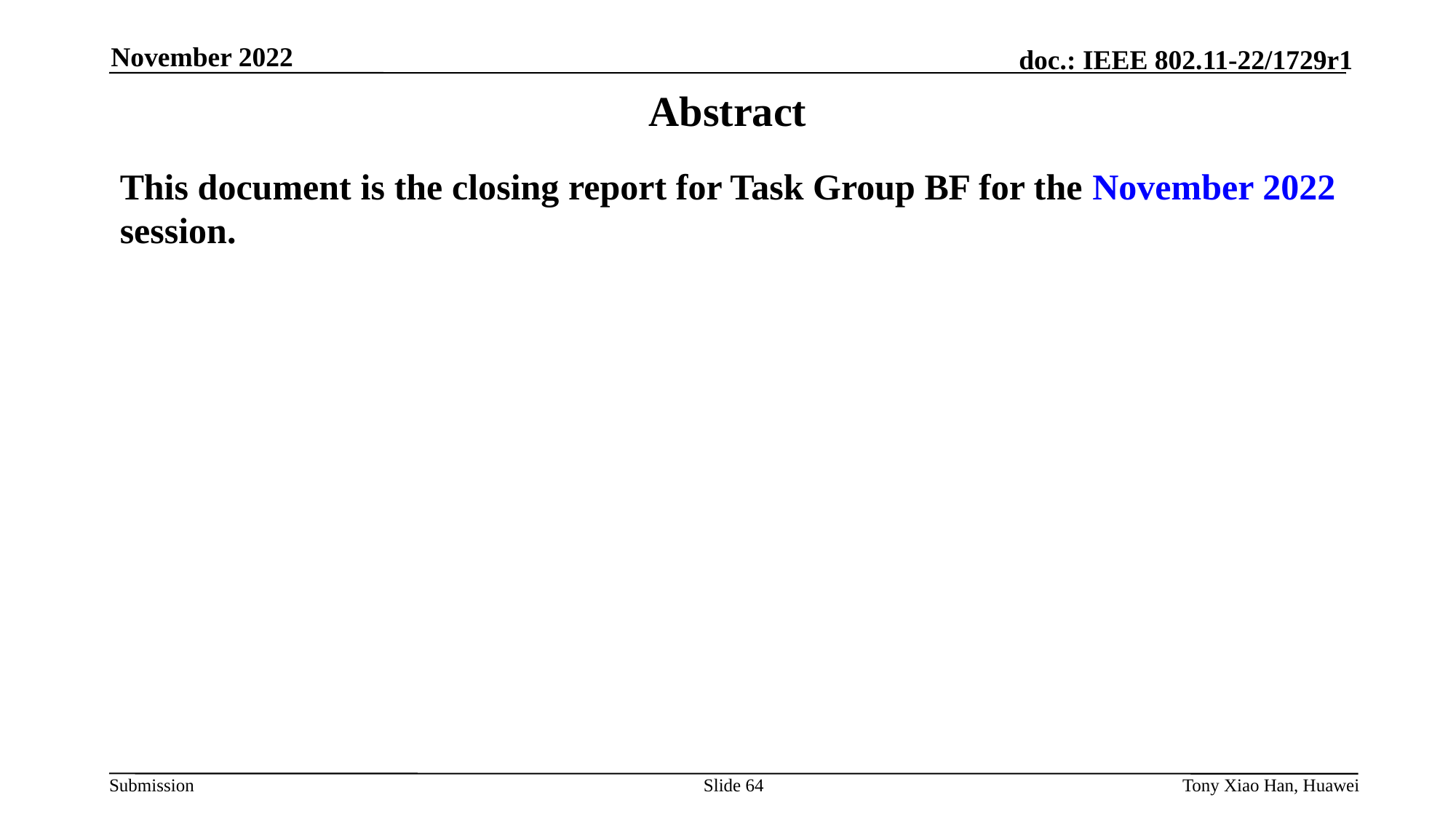

November 2022
# Abstract
This document is the closing report for Task Group BF for the November 2022 session.
Slide 64
Tony Xiao Han, Huawei